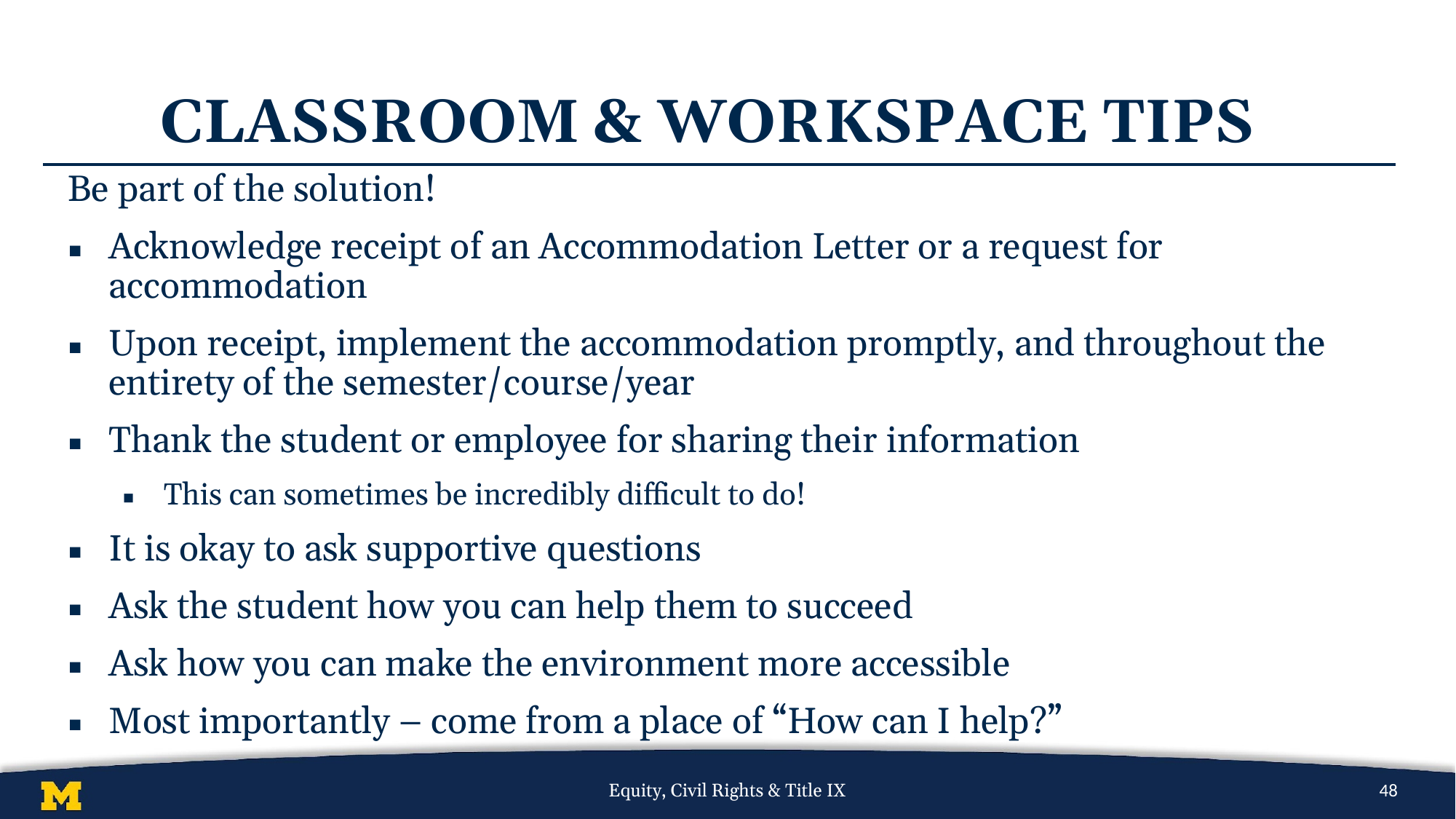

# Classroom & Workspace Tips
Be part of the solution!
Acknowledge receipt of an Accommodation Letter or a request for accommodation
Upon receipt, implement the accommodation promptly, and throughout the entirety of the semester/course/year
Thank the student or employee for sharing their information
This can sometimes be incredibly difficult to do!
It is okay to ask supportive questions
Ask the student how you can help them to succeed
Ask how you can make the environment more accessible
Most importantly – come from a place of “How can I help?”
Equity, Civil Rights & Title IX
48